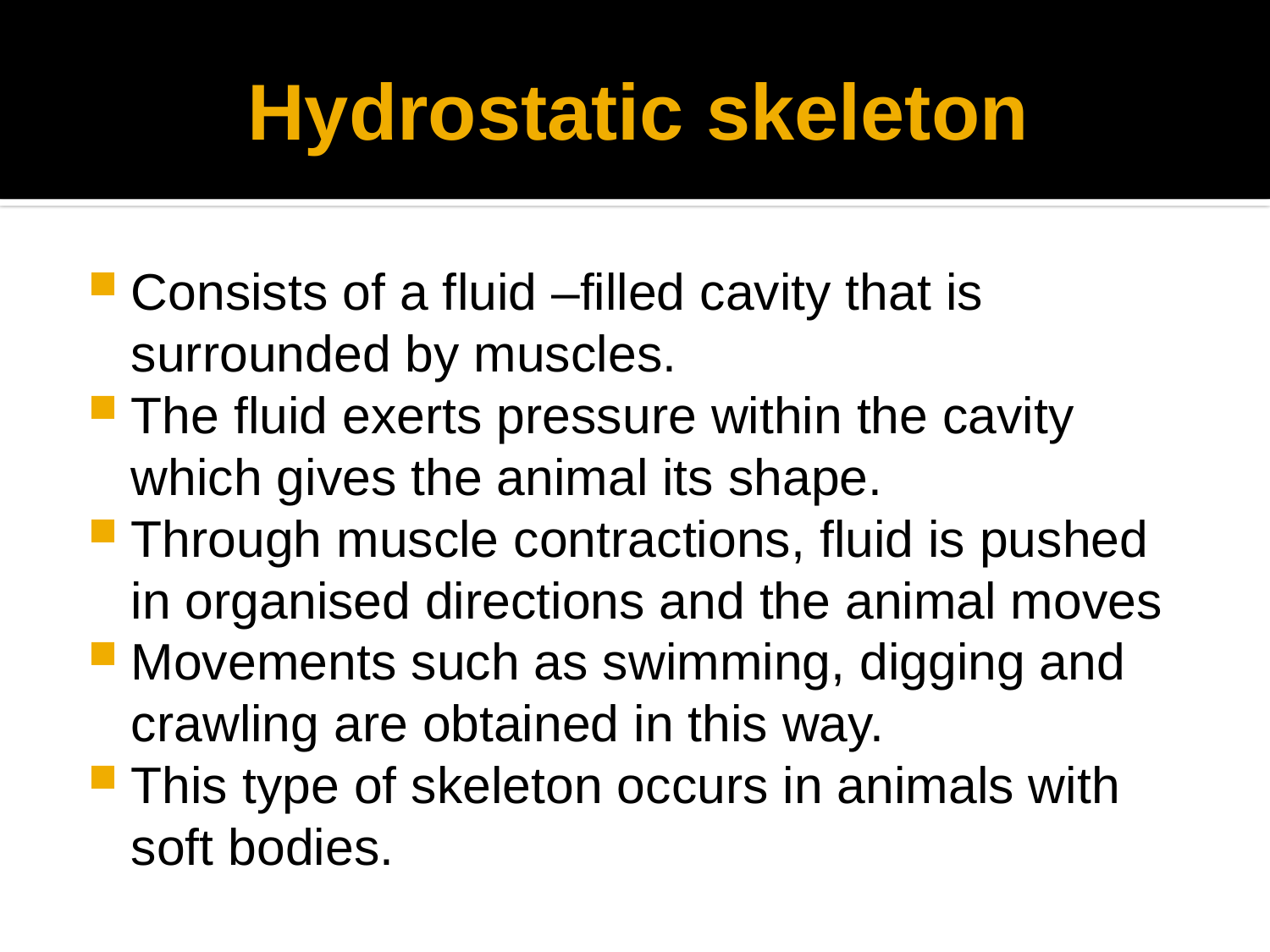

# Hydrostatic skeleton
Consists of a fluid –filled cavity that is surrounded by muscles.
The fluid exerts pressure within the cavity which gives the animal its shape.
Through muscle contractions, fluid is pushed in organised directions and the animal moves
Movements such as swimming, digging and crawling are obtained in this way.
This type of skeleton occurs in animals with soft bodies.